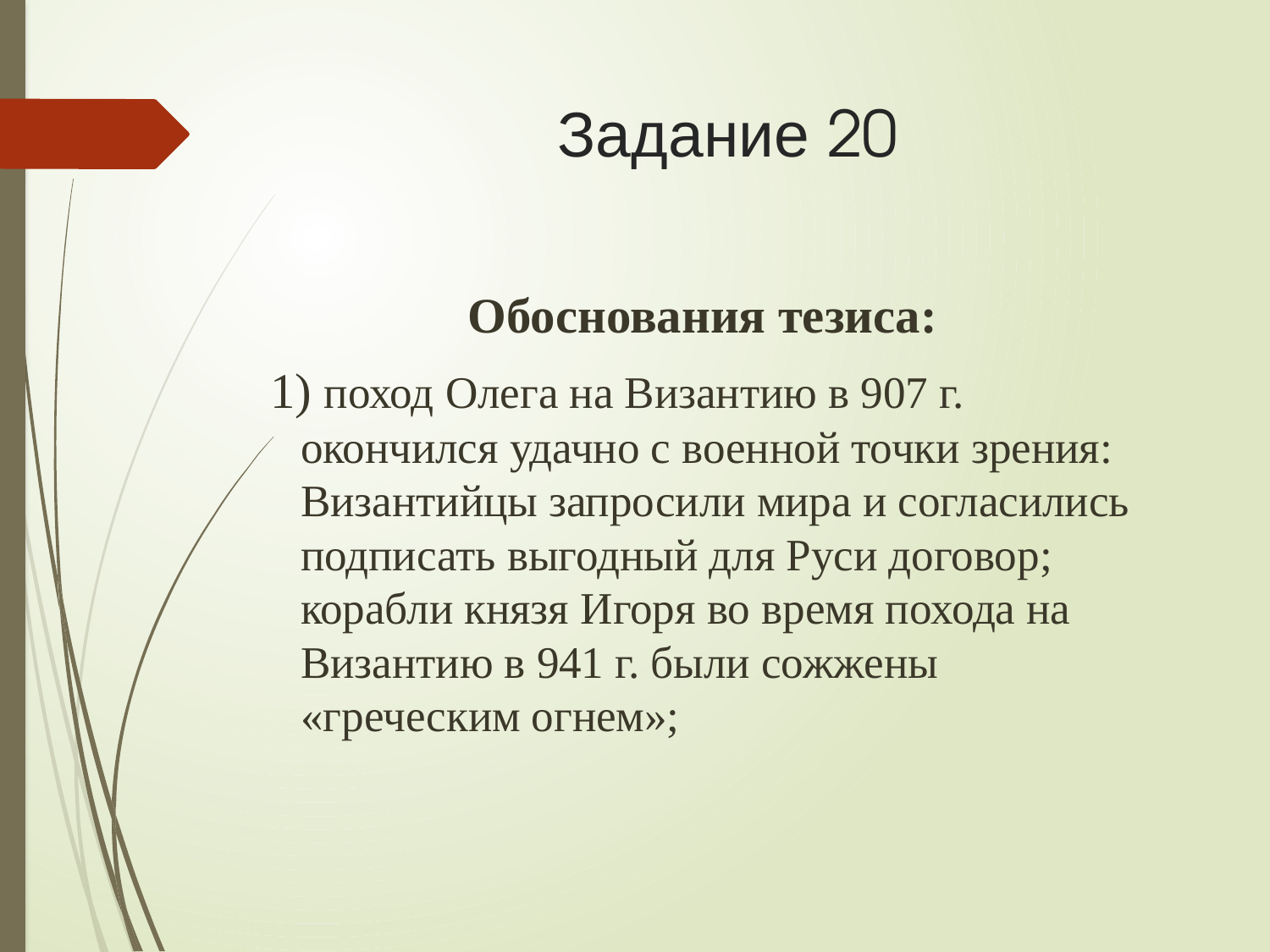

# Задание 20

Обоснования тезиса:
 1) поход Олега на Византию в 907 г. окончился удачно с военной точки зрения: Византийцы запросили мира и согласились подписать выгодный для Руси договор; корабли князя Игоря во время похода на Византию в 941 г. были сожжены «греческим огнем»;